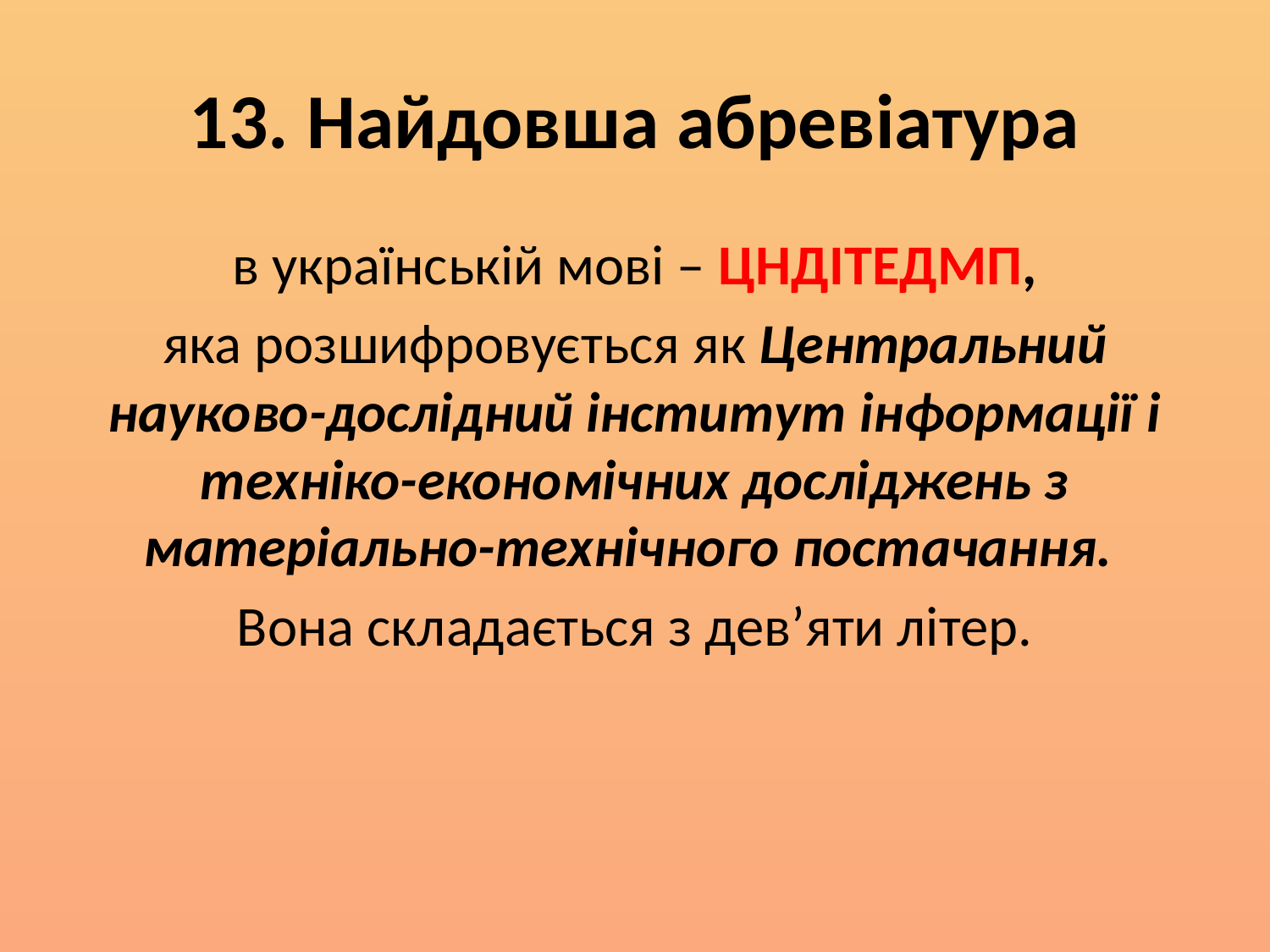

# 13. Найдовша абревіатура
 в українській мові – ЦНДІТЕДМП,
яка розшифровується як Центральний науково-дослідний інститут інформації і техніко-економічних досліджень з матеріально-технічного постачання.
Вона складається з дев’яти літер.